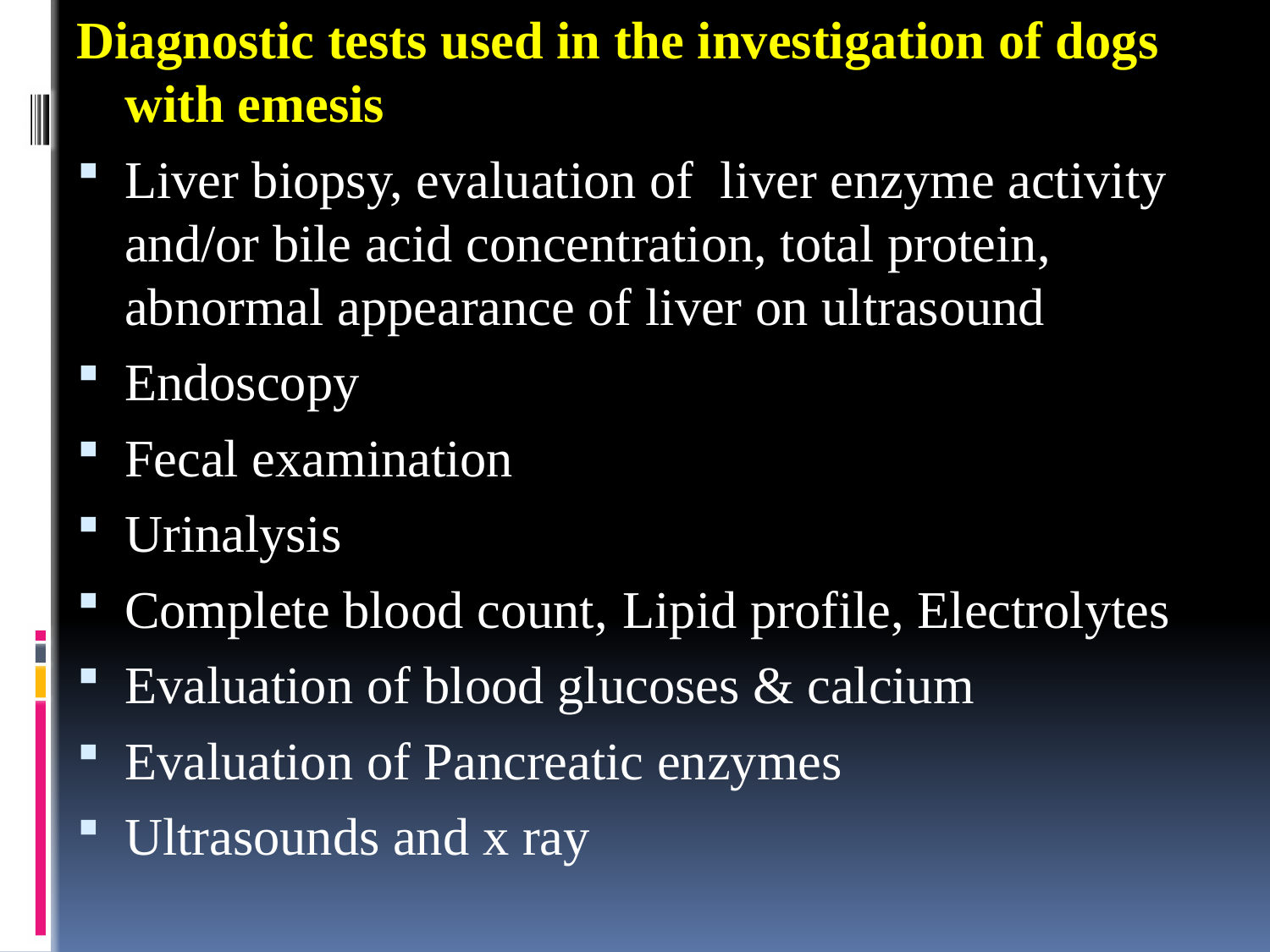

Diagnostic tests used in the investigation of dogs with emesis
Liver biopsy, evaluation of  liver enzyme activity and/or bile acid concentration, total protein, abnormal appearance of liver on ultrasound
Endoscopy
Fecal examination
Urinalysis
Complete blood count, Lipid profile, Electrolytes
Evaluation of blood glucoses & calcium
Evaluation of Pancreatic enzymes
Ultrasounds and x ray